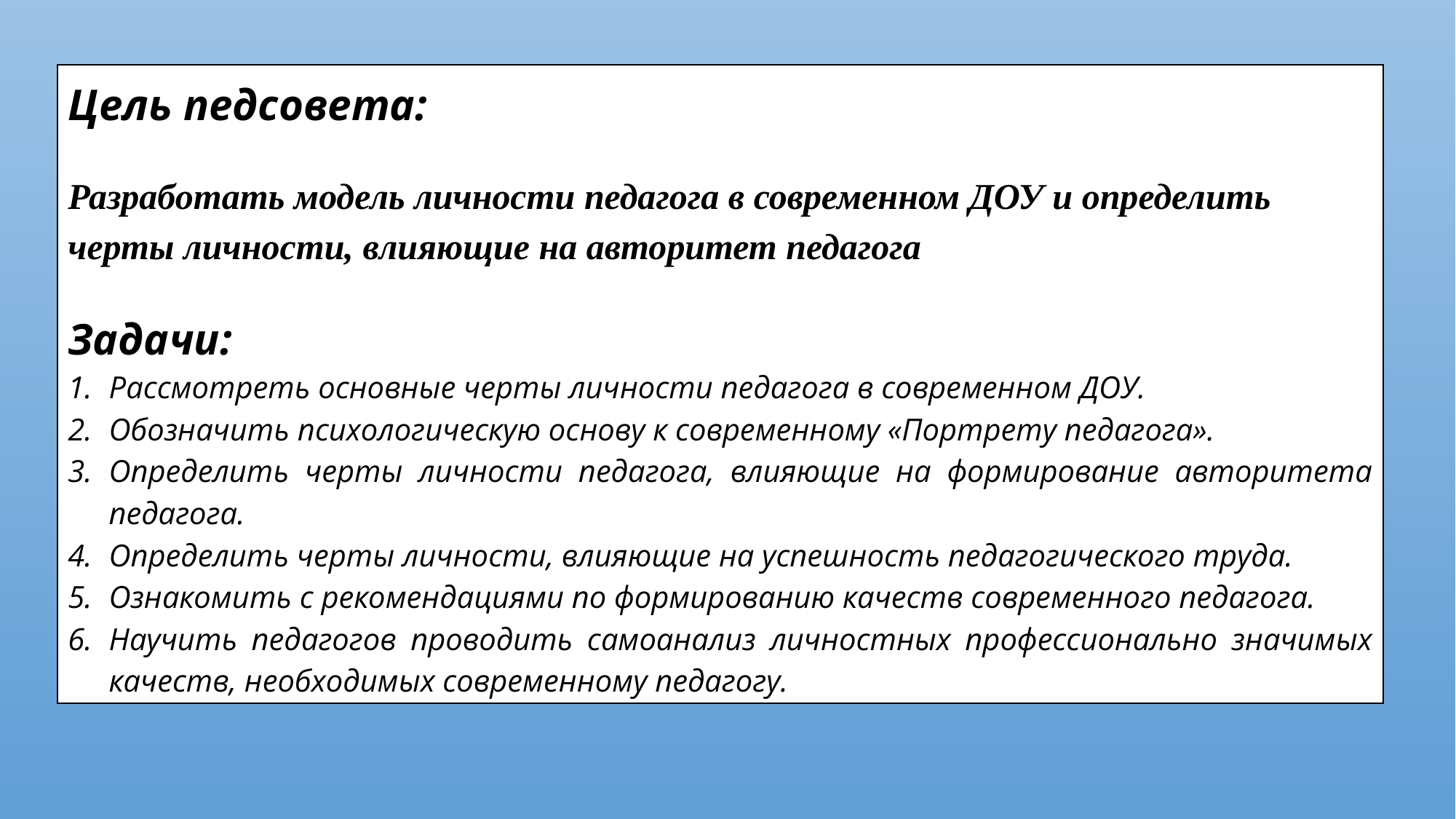

Цель педсовета:

Разработать модель личности педагога в современном ДОУ и определить черты личности, влияющие на авторитет педагога

Задачи:
Рассмотреть основные черты личности педагога в современном ДОУ.
Обозначить психологическую основу к современному «Портрету педагога».
Определить черты личности педагога, влияющие на формирование авторитета педагога.
Определить черты личности, влияющие на успешность педагогического труда.
Ознакомить с рекомендациями по формированию качеств современного педагога.
Научить педагогов проводить самоанализ личностных профессионально значимых качеств, необходимых современному педагогу.